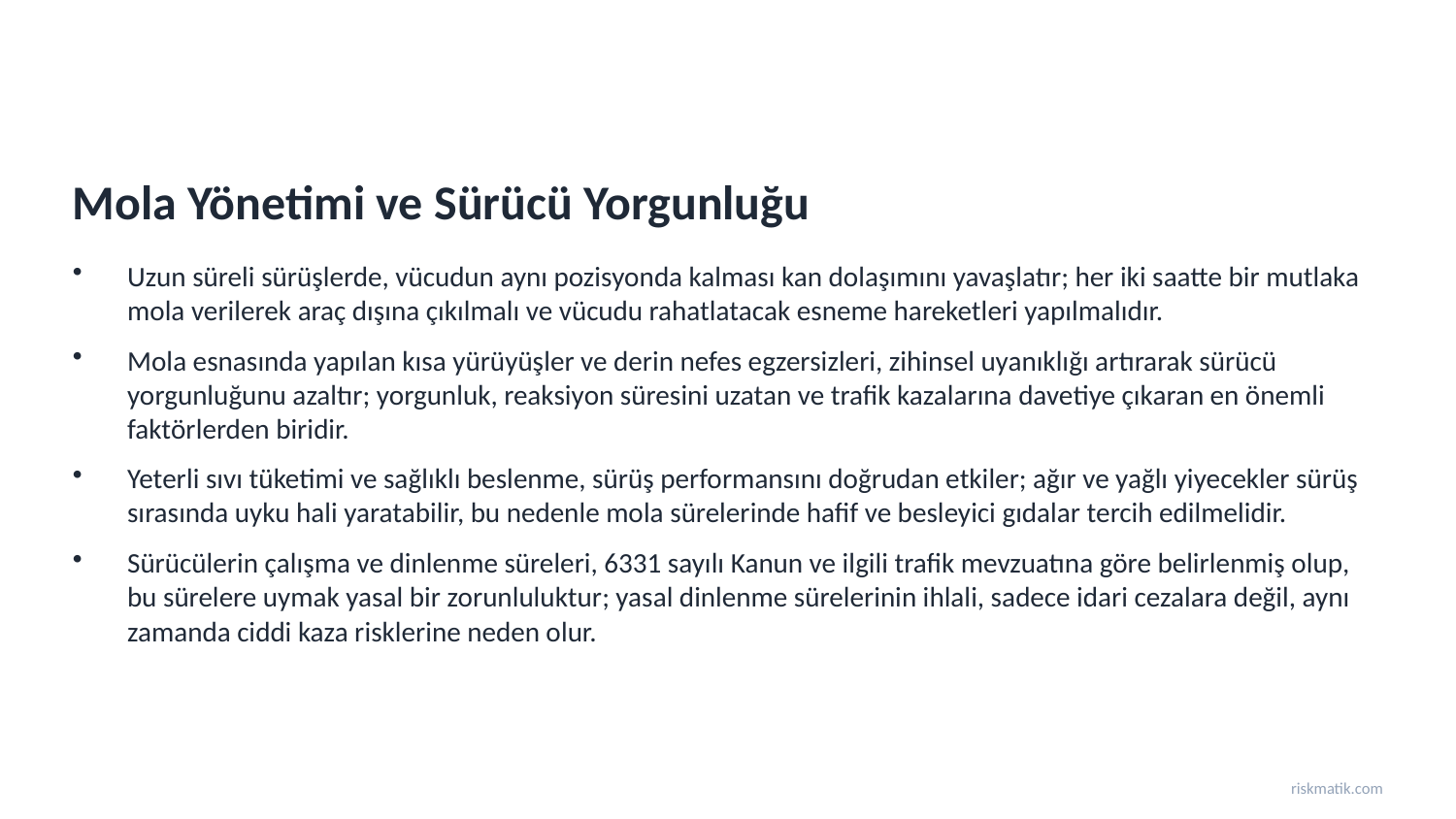

Mola Yönetimi ve Sürücü Yorgunluğu
Uzun süreli sürüşlerde, vücudun aynı pozisyonda kalması kan dolaşımını yavaşlatır; her iki saatte bir mutlaka mola verilerek araç dışına çıkılmalı ve vücudu rahatlatacak esneme hareketleri yapılmalıdır.
Mola esnasında yapılan kısa yürüyüşler ve derin nefes egzersizleri, zihinsel uyanıklığı artırarak sürücü yorgunluğunu azaltır; yorgunluk, reaksiyon süresini uzatan ve trafik kazalarına davetiye çıkaran en önemli faktörlerden biridir.
Yeterli sıvı tüketimi ve sağlıklı beslenme, sürüş performansını doğrudan etkiler; ağır ve yağlı yiyecekler sürüş sırasında uyku hali yaratabilir, bu nedenle mola sürelerinde hafif ve besleyici gıdalar tercih edilmelidir.
Sürücülerin çalışma ve dinlenme süreleri, 6331 sayılı Kanun ve ilgili trafik mevzuatına göre belirlenmiş olup, bu sürelere uymak yasal bir zorunluluktur; yasal dinlenme sürelerinin ihlali, sadece idari cezalara değil, aynı zamanda ciddi kaza risklerine neden olur.
riskmatik.com